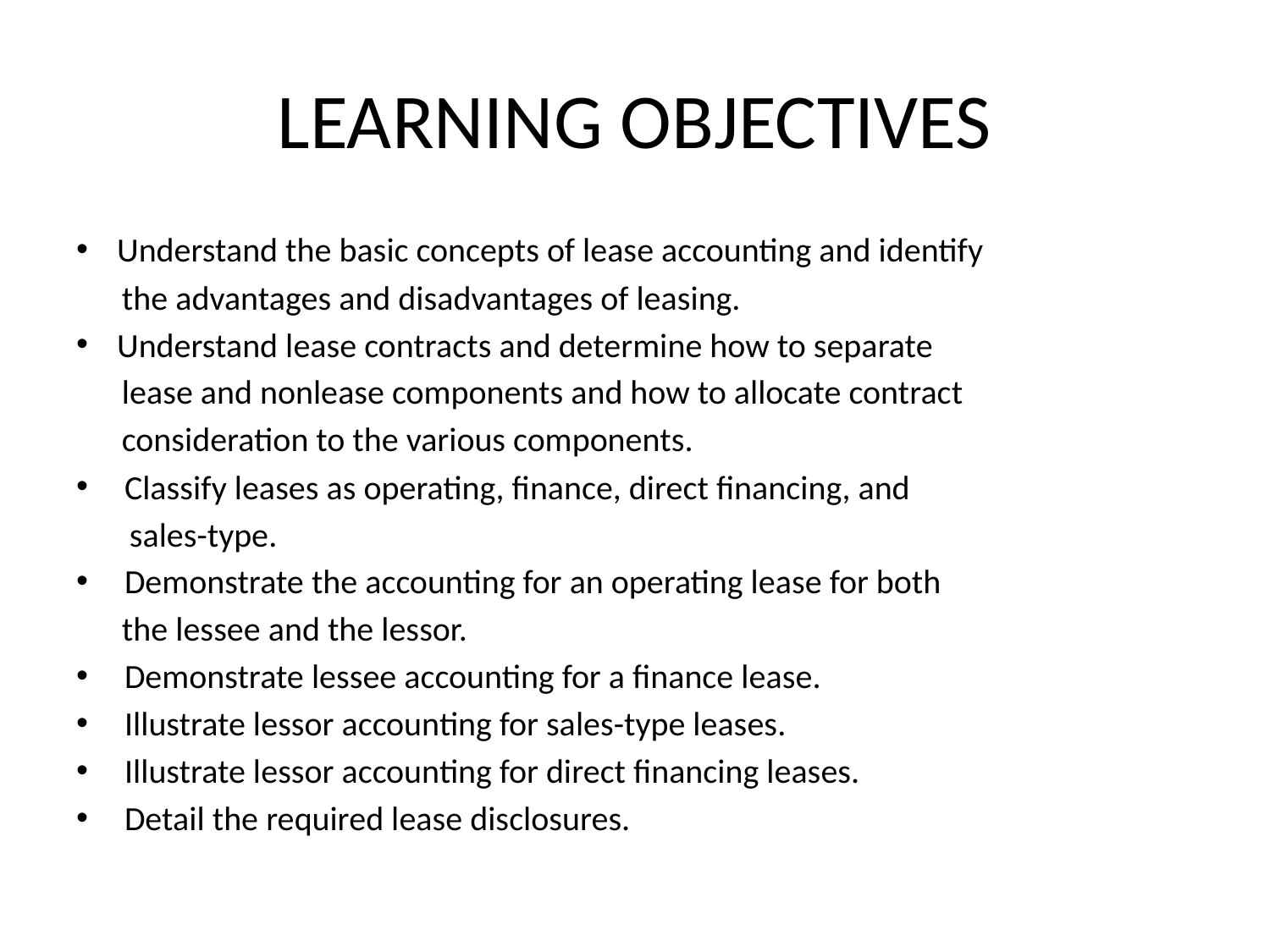

# LEARNING OBJECTIVES
Understand the basic concepts of lease accounting and identify
      the advantages and disadvantages of leasing.
Understand lease contracts and determine how to separate
      lease and nonlease components and how to allocate contract
      consideration to the various components.
 Classify leases as operating, finance, direct financing, and
       sales-type.
 Demonstrate the accounting for an operating lease for both
      the lessee and the lessor.
 Demonstrate lessee accounting for a finance lease.
 Illustrate lessor accounting for sales-type leases.
 Illustrate lessor accounting for direct financing leases.
 Detail the required lease disclosures.